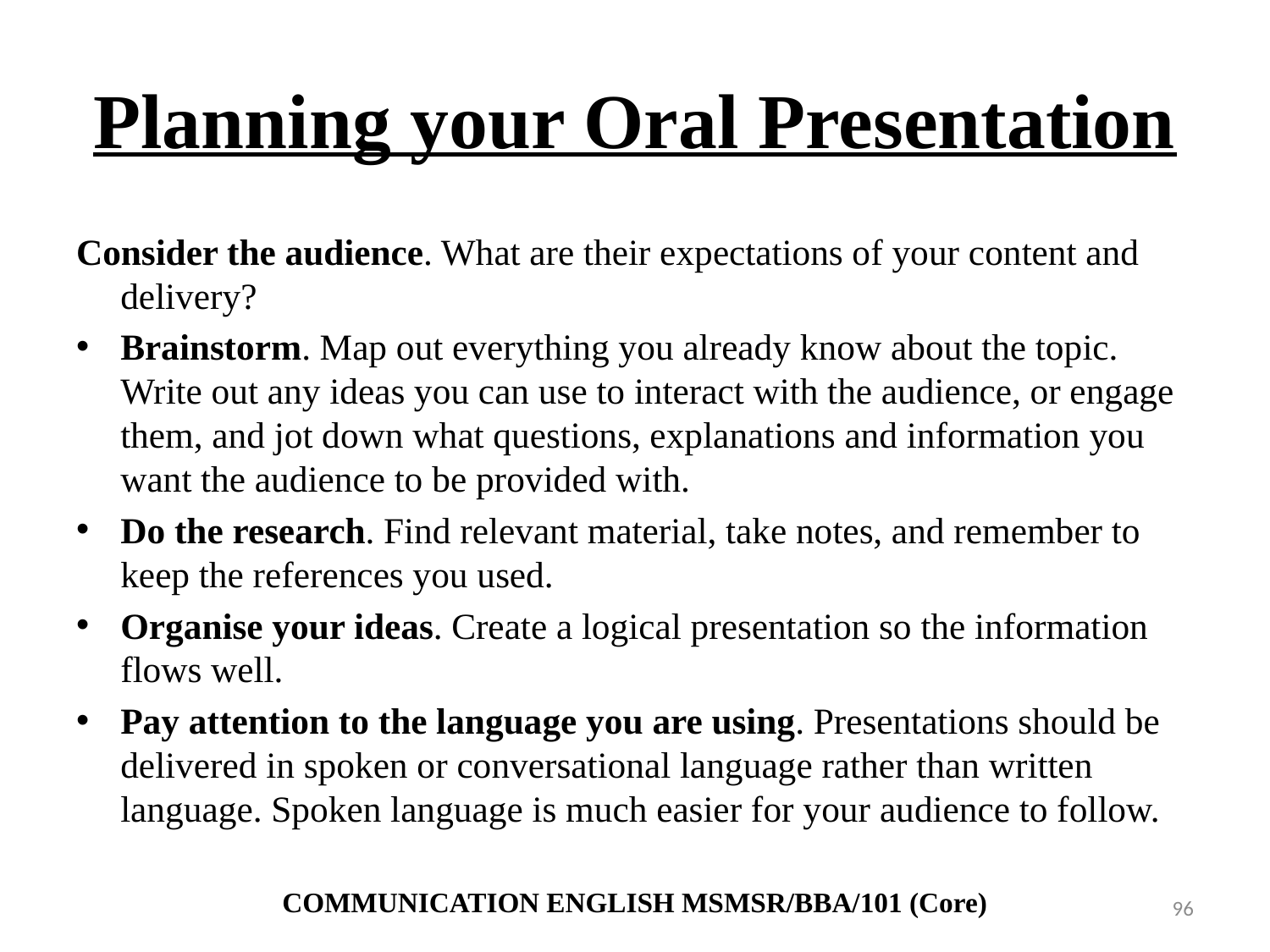

# Planning your Oral Presentation
Consider the audience. What are their expectations of your content and delivery?
Brainstorm. Map out everything you already know about the topic. Write out any ideas you can use to interact with the audience, or engage them, and jot down what questions, explanations and information you want the audience to be provided with.
Do the research. Find relevant material, take notes, and remember to keep the references you used.
Organise your ideas. Create a logical presentation so the information flows well.
Pay attention to the language you are using. Presentations should be delivered in spoken or conversational language rather than written language. Spoken language is much easier for your audience to follow.

COMMUNICATION ENGLISH MSMSR/BBA/101 (Core)
96